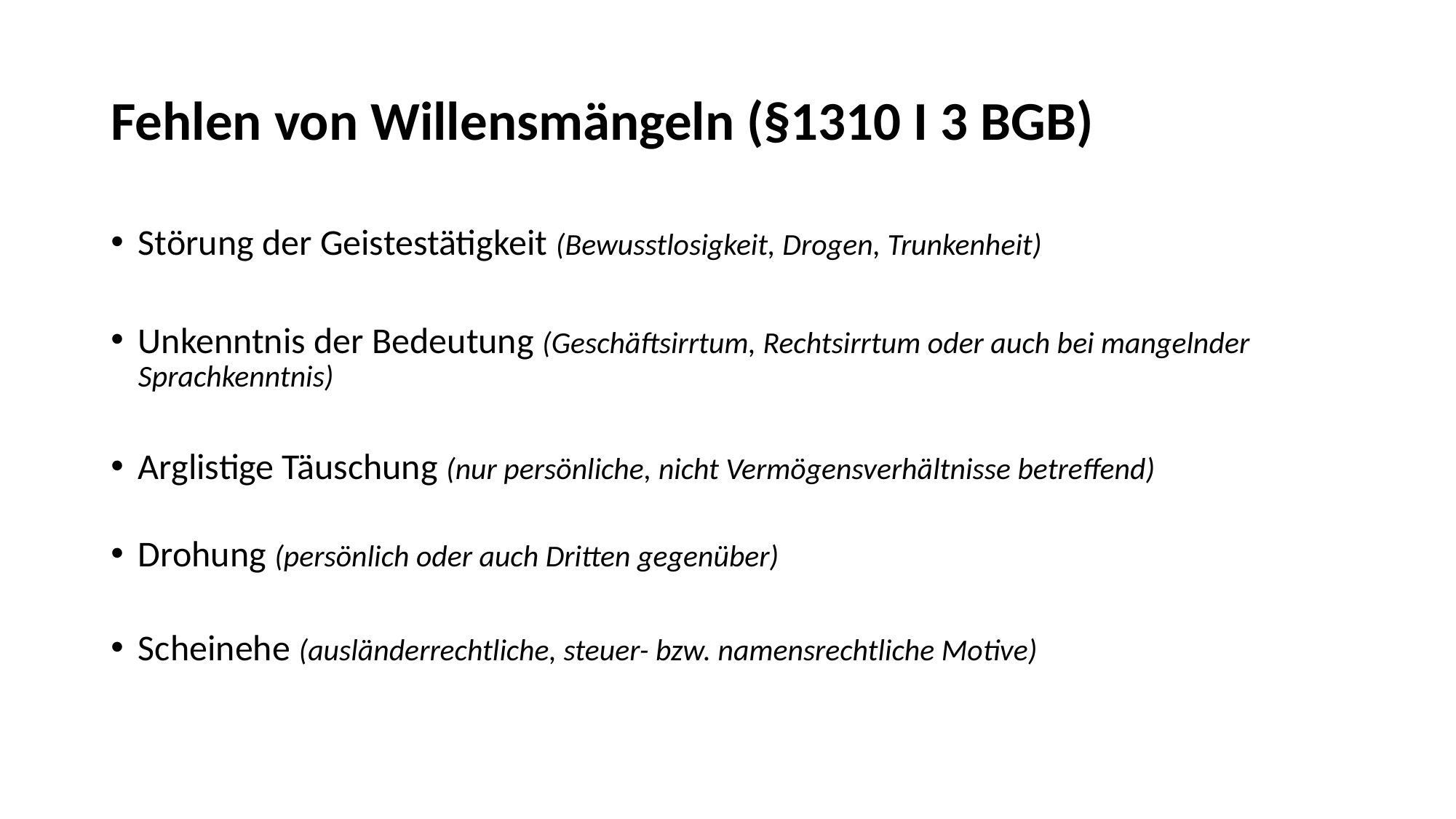

# Fehlen von Willensmängeln (§1310 I 3 BGB)
Störung der Geistestätigkeit (Bewusstlosigkeit, Drogen, Trunkenheit)
Unkenntnis der Bedeutung (Geschäftsirrtum, Rechtsirrtum oder auch bei mangelnder Sprachkenntnis)
Arglistige Täuschung (nur persönliche, nicht Vermögensverhältnisse betreffend)
Drohung (persönlich oder auch Dritten gegenüber)
Scheinehe (ausländerrechtliche, steuer- bzw. namensrechtliche Motive)